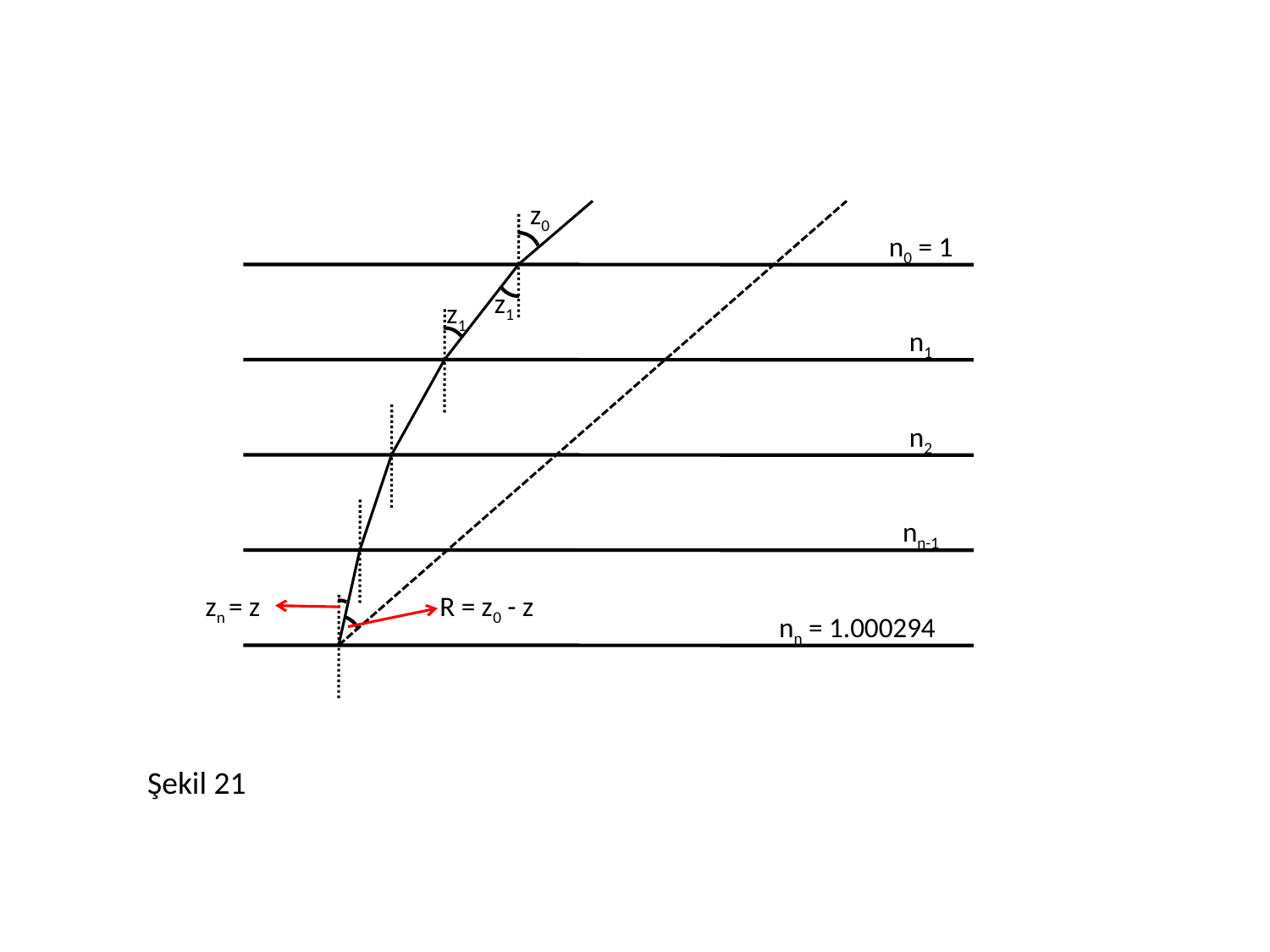

z0
n0 = 1

z1
z1
n1

n2
nn-1
zn = z
R = z0 - z

nn = 1.000294

Şekil 21